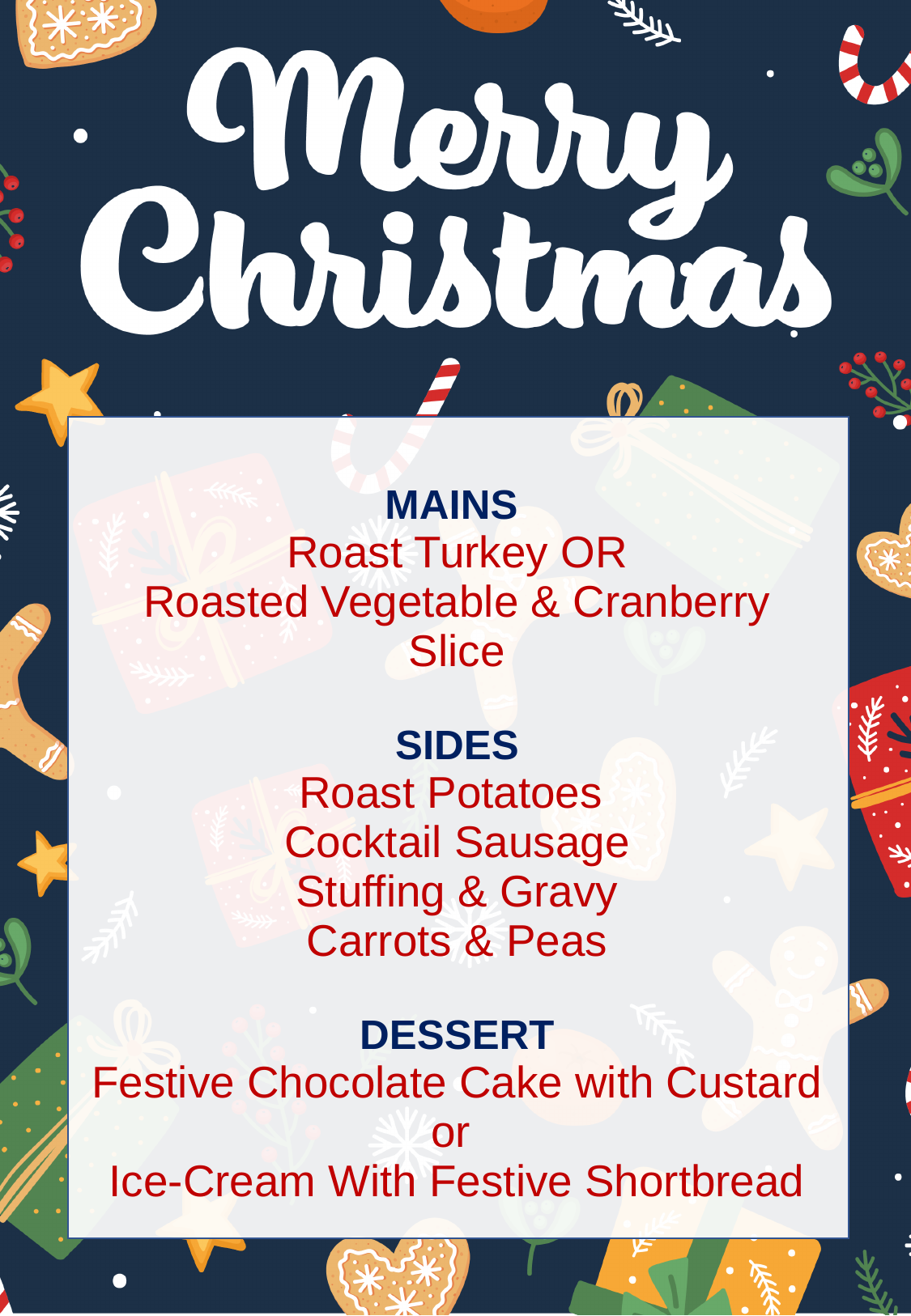

MAINS
Roast Turkey OR
Roasted Vegetable & Cranberry Slice

SIDES
Roast Potatoes
Cocktail Sausage
Stuffing & Gravy
Carrots & Peas

DESSERT
Festive Chocolate Cake with Custard or
Ice-Cream With Festive Shortbread